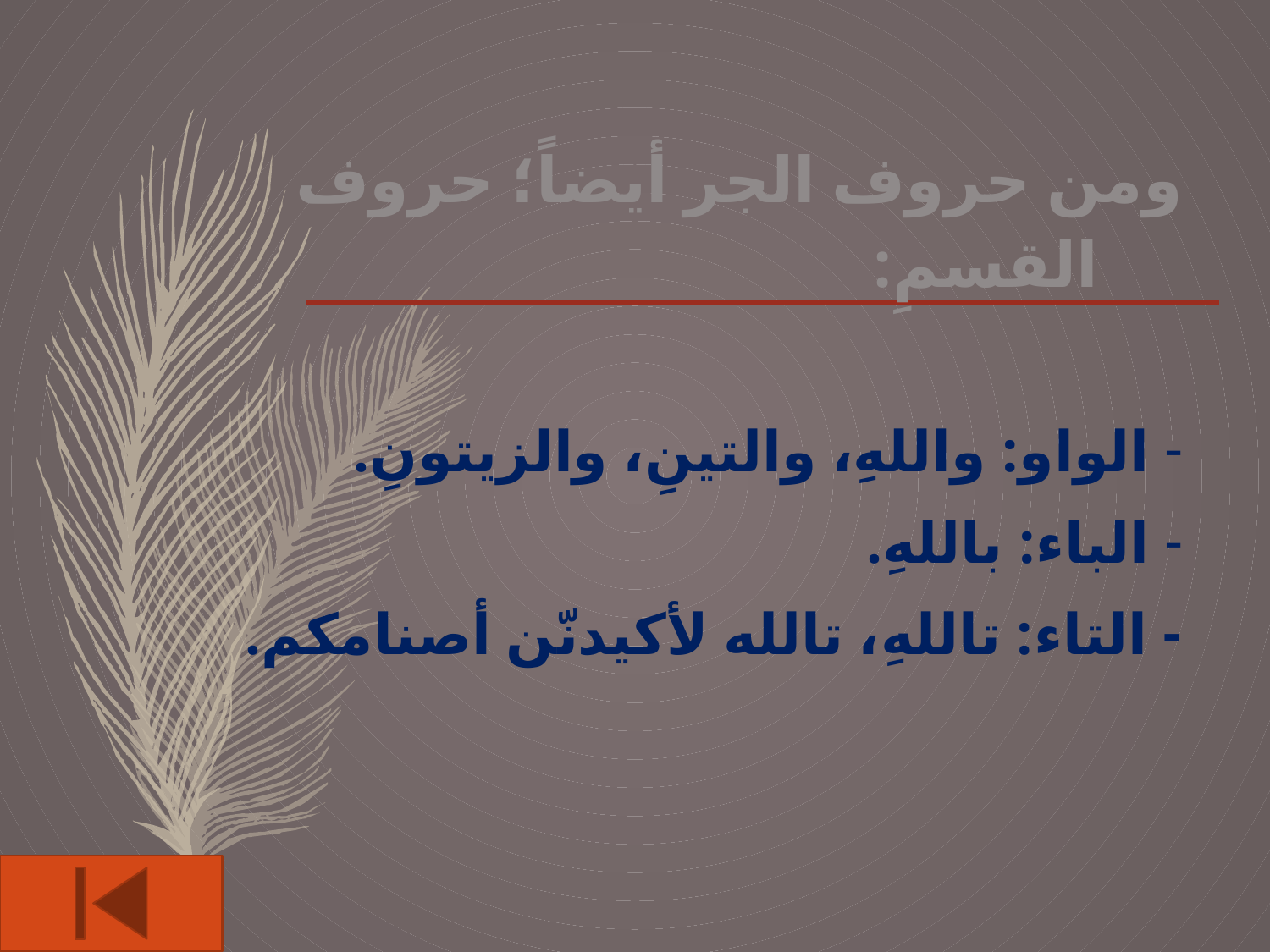

ومن حروف الجر أيضاً؛ حروف القسمِ:

الواو: واللهِ، والتينِ، والزيتونِ.
الباء: باللهِ.
- التاء: تاللهِ، تالله لأكيدنّن أصنامكم.